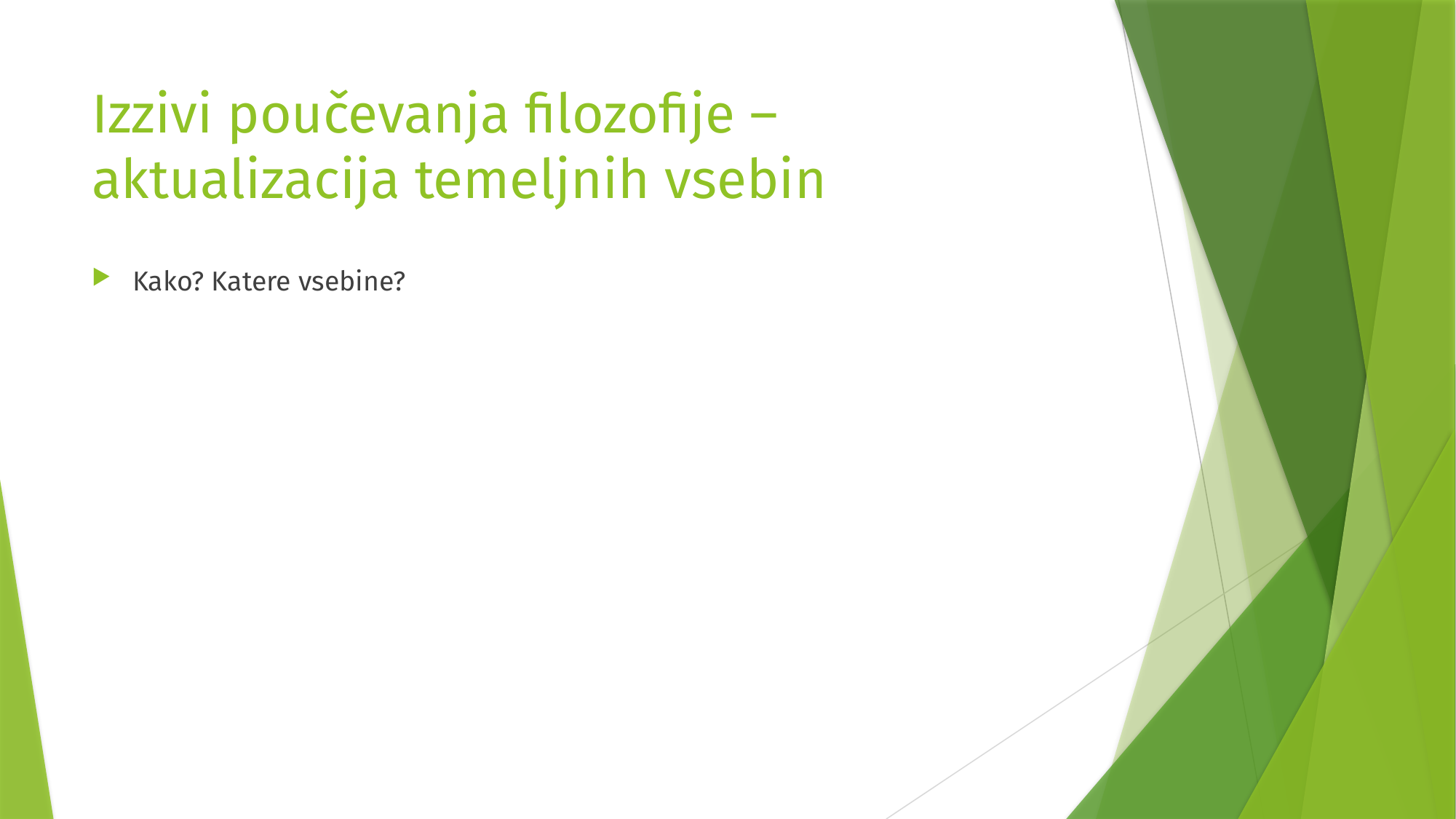

# Izzivi poučevanja filozofije – aktualizacija temeljnih vsebin
Kako? Katere vsebine?